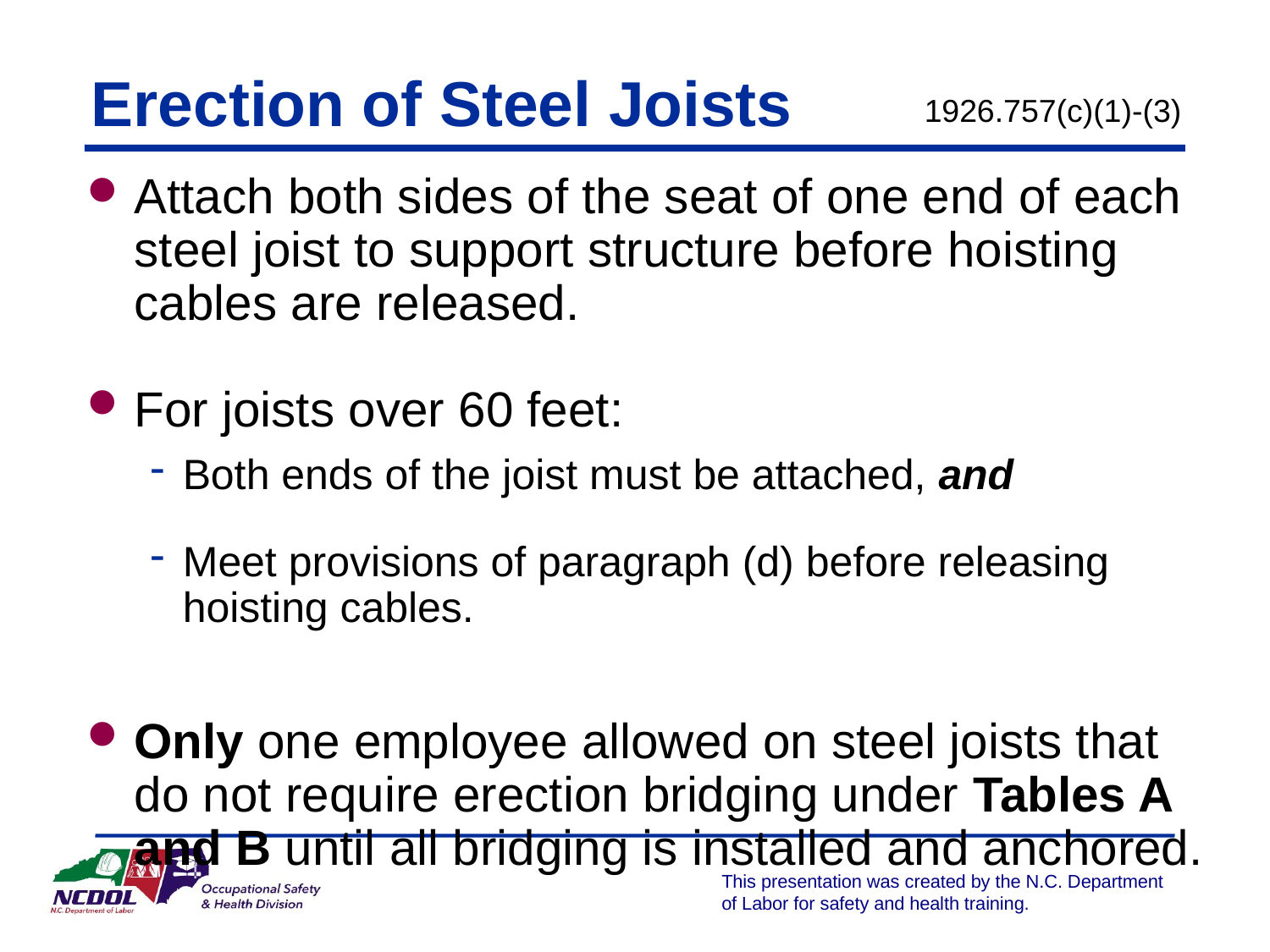

# Erection of Steel Joists
1926.757(c)(1)-(3)
Attach both sides of the seat of one end of each steel joist to support structure before hoisting cables are released.

For joists over 60 feet:

Both ends of the joist must be attached, and

Meet provisions of paragraph (d) before releasing hoisting cables.

Only one employee allowed on steel joists that do not require erection bridging under Tables A and B until all bridging is installed and anchored.